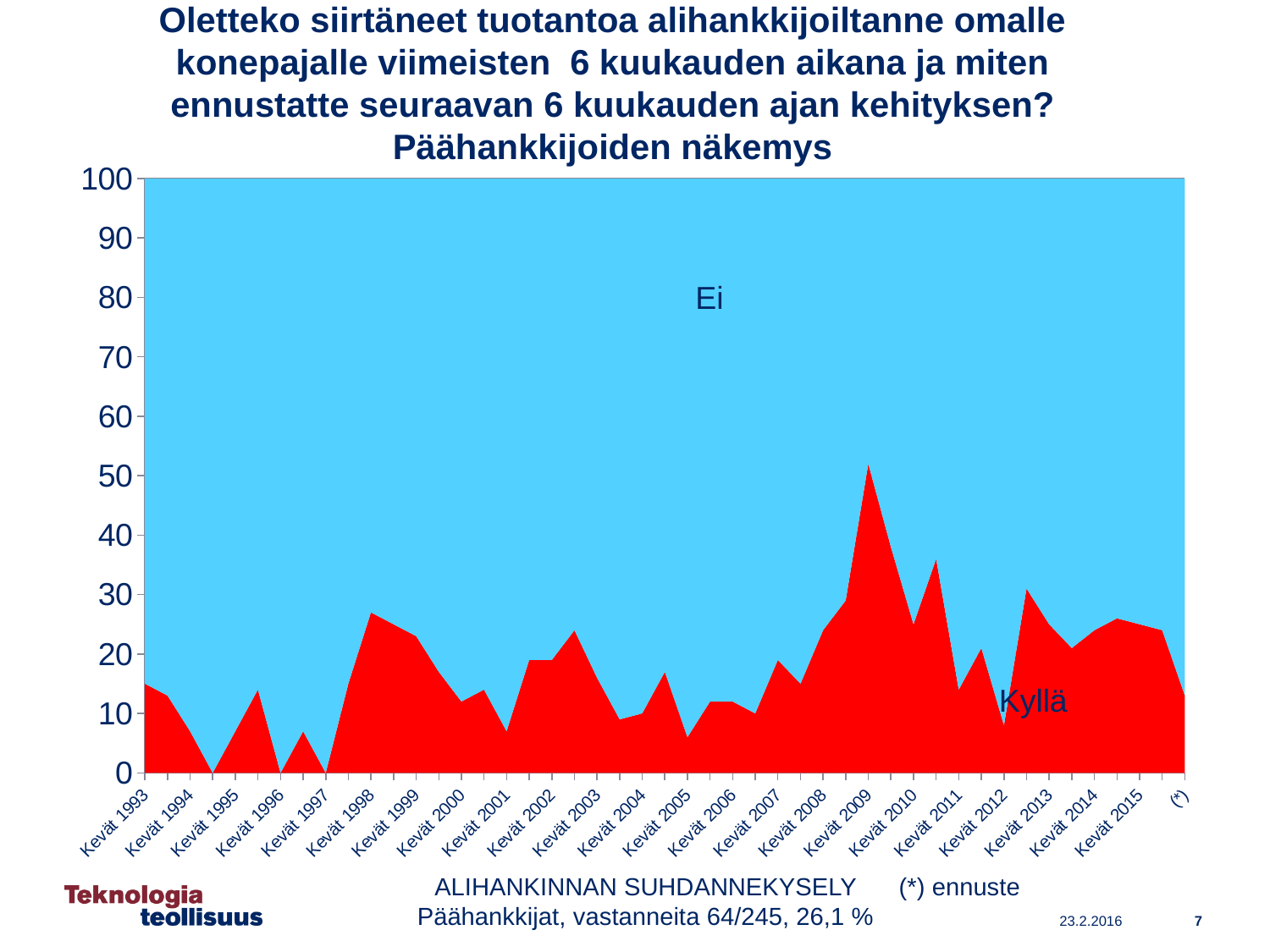

# Oletteko siirtäneet tuotantoa alihankkijoiltanne omalle konepajalle viimeisten  6 kuukauden aikana ja miten ennustatte seuraavan 6 kuukauden ajan kehityksen? Päähankkijoiden näkemys

### Chart

| Category | Kyllä | Ei |
|---|---|---|
| Kevät 1993 | 15.0 | 85.0 |
| Syksy 1993 | 13.0 | 87.0 |
| Kevät 1994 | 7.0 | 93.0 |
| Syksy 1994 | 0.0 | 100.0 |
| Kevät 1995 | 7.0 | 93.0 |
| Syksy 1995 | 14.0 | 86.0 |
| Kevät 1996 | 0.0 | 100.0 |
| Syksy 1996 | 7.0 | 93.0 |
| Kevät 1997 | 0.0 | 100.0 |
| Syksy 1997 | 15.0 | 85.0 |
| Kevät 1998 | 27.0 | 73.0 |
| Syksy 1998 | 25.0 | 75.0 |
| Kevät 1999 | 23.0 | 77.0 |
| Syksy 1999 | 17.0 | 83.0 |
| Kevät 2000 | 12.0 | 88.0 |
| Syksy 2000 | 14.0 | 86.0 |
| Kevät 2001 | 7.0 | 93.0 |
| Syksy 2001 | 19.0 | 81.0 |
| Kevät 2002 | 19.0 | 81.0 |
| Syksy 2002 | 24.0 | 76.0 |
| Kevät 2003 | 16.0 | 84.0 |
| Syksy 2003 | 9.0 | 91.0 |
| Kevät 2004 | 10.0 | 90.0 |
| Syksy 2004 | 17.0 | 83.0 |
| Kevät 2005 | 6.0 | 94.0 |
| Syksy 2005 | 12.0 | 88.0 |
| Kevät 2006 | 12.0 | 88.0 |
| Syksy 2006 | 10.0 | 90.0 |
| Kevät 2007 | 19.0 | 81.0 |
| Syksy 2007 | 15.0 | 85.0 |
| Kevät 2008 | 24.0 | 76.0 |
| Syksy 2008 | 29.0 | 71.0 |
| Kevät 2009 | 52.0 | 48.0 |
| Syksy 2009 | 38.0 | 62.0 |
| Kevät 2010 | 25.0 | 75.0 |
| Syksy 2010 | 36.0 | 64.0 |
| Kevät 2011 | 14.0 | 86.0 |
| Syksy 2011 | 21.0 | 79.0 |
| Kevät 2012 | 8.0 | 92.0 |
| Syksy 2012 | 31.0 | 69.0 |
| Kevät 2013 | 25.0 | 75.0 |
| Syksy 2013 | 21.0 | 79.0 |
| Kevät 2014 | 24.0 | 76.0 |
| Syksy 2014 | 26.0 | 74.0 |
| Kevät 2015 | 25.0 | 75.0 |
| Syksy 2015 | 24.0 | 76.0 |
| (*) | 13.0 | 87.0 |
Ei
Kyllä
ALIHANKINNAN SUHDANNEKYSELY
Päähankkijat, vastanneita 64/245, 26,1 %
(*) ennuste
7
23.2.2016